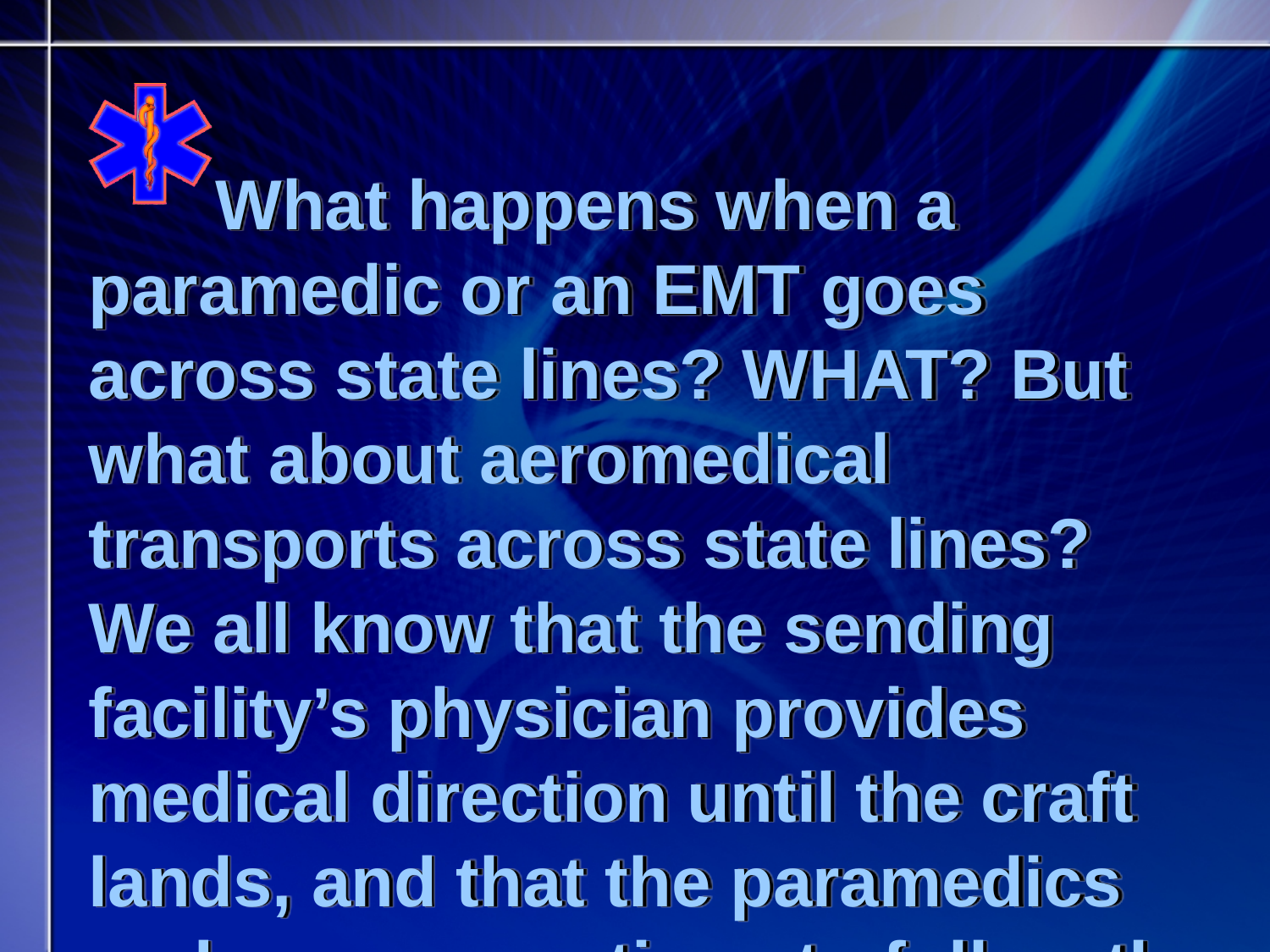

What happens when a paramedic or an EMT goes across state lines? WHAT? But what about aeromedical transports across state lines?  We all know that the sending facility’s physician provides medical direction until the craft lands, and that the paramedics and nurses continue to follow the standing orders from their original medical director until they land.